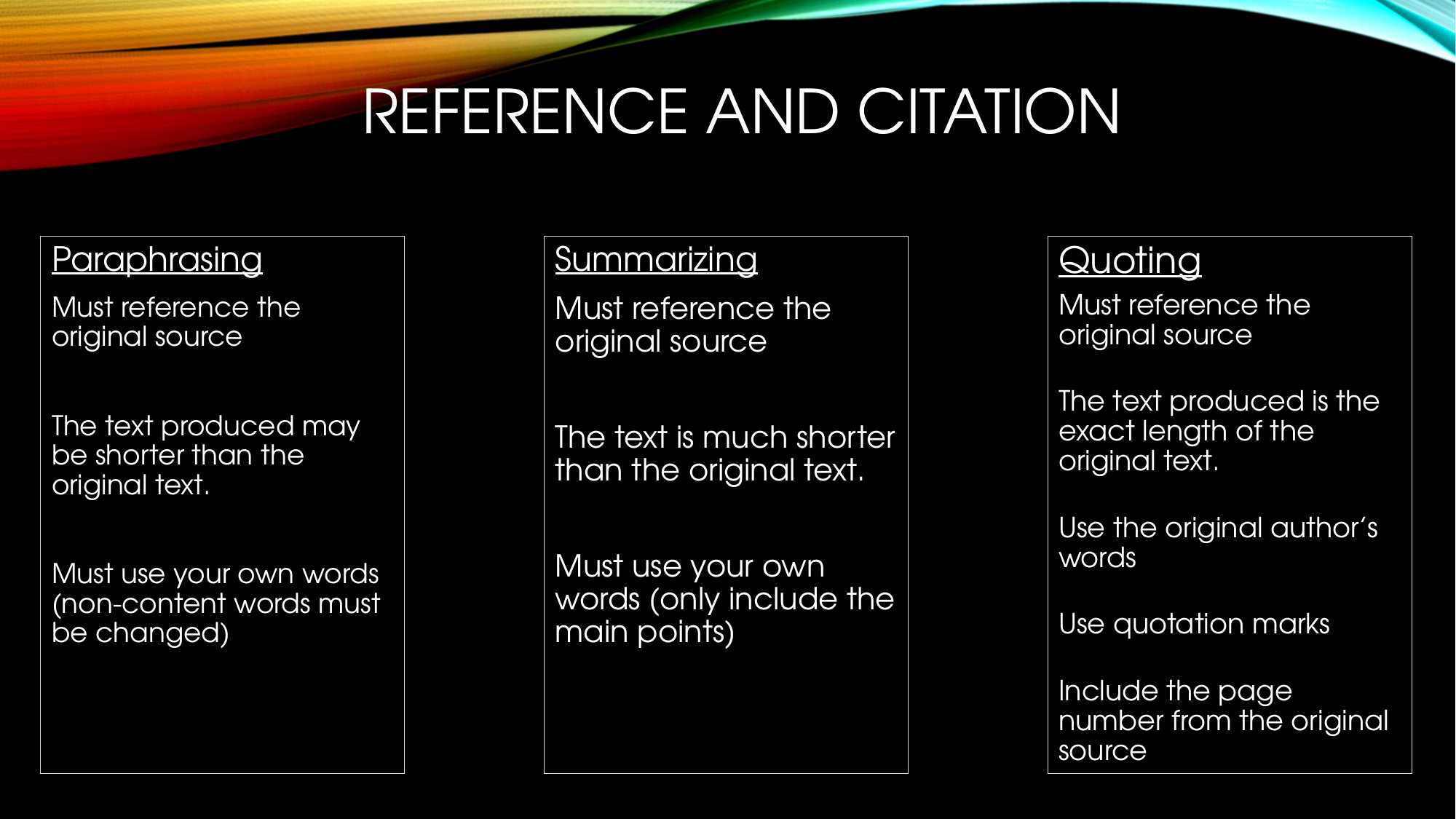

# Reference and Citation
Summarizing
Must reference the original source

The text is much shorter than the original text.

Must use your own words (only include the main points)
Paraphrasing
Must reference the original source

The text produced may be shorter than the original text.

Must use your own words (non-content words must be changed)

Quoting
Must reference the original source

The text produced is the exact length of the original text.

Use the original author’s words

Use quotation marks

Include the page number from the original source